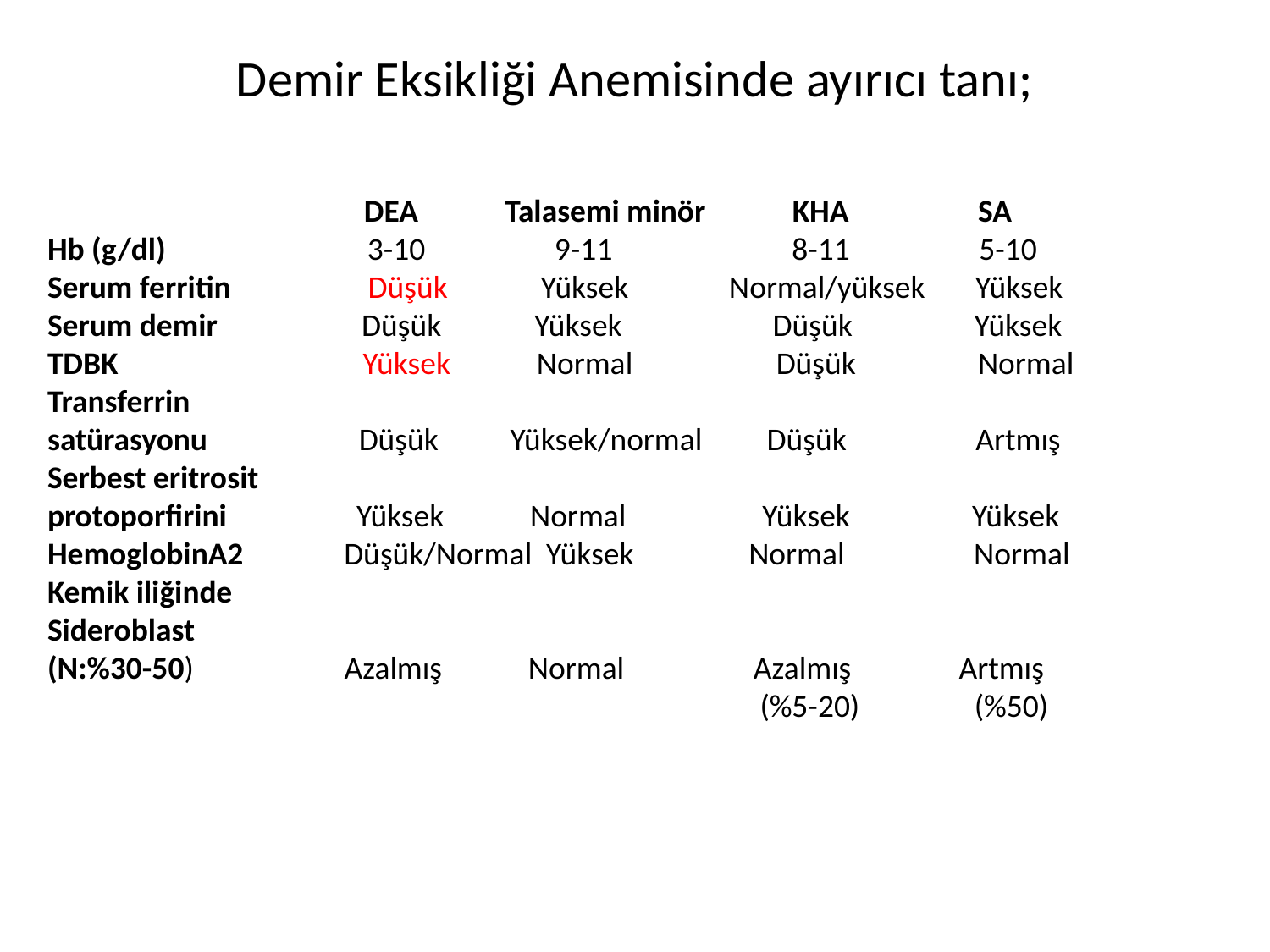

# Demir Eksikliği Anemisinde ayırıcı tanı;

                                            DEA            Talasemi minör            KHA                  SA
Hb (g/dl)                            3-10                  9-11                         8-11                  5-10
Serum ferritin                   Düşük             Yüksek              Normal/yüksek       Yüksek
Serum demir                    Düşük             Yüksek                     Düşük                 Yüksek
TDBK                                  Yüksek            Normal                    Düşük                 Normal
Transferrin
satürasyonu                     Düşük          Yüksek/normal         Düşük                  Artmış
Serbest eritrosit
protoporfirini                  Yüksek            Normal                   Yüksek                 Yüksek
HemoglobinA2              Düşük/Normal  Yüksek                Normal                  Normal
Kemik iliğinde
Sideroblast
(N:%30-50)                     Azalmış            Normal                  Azalmış               Artmış
                                                                                                   (%5-20)                (%50)